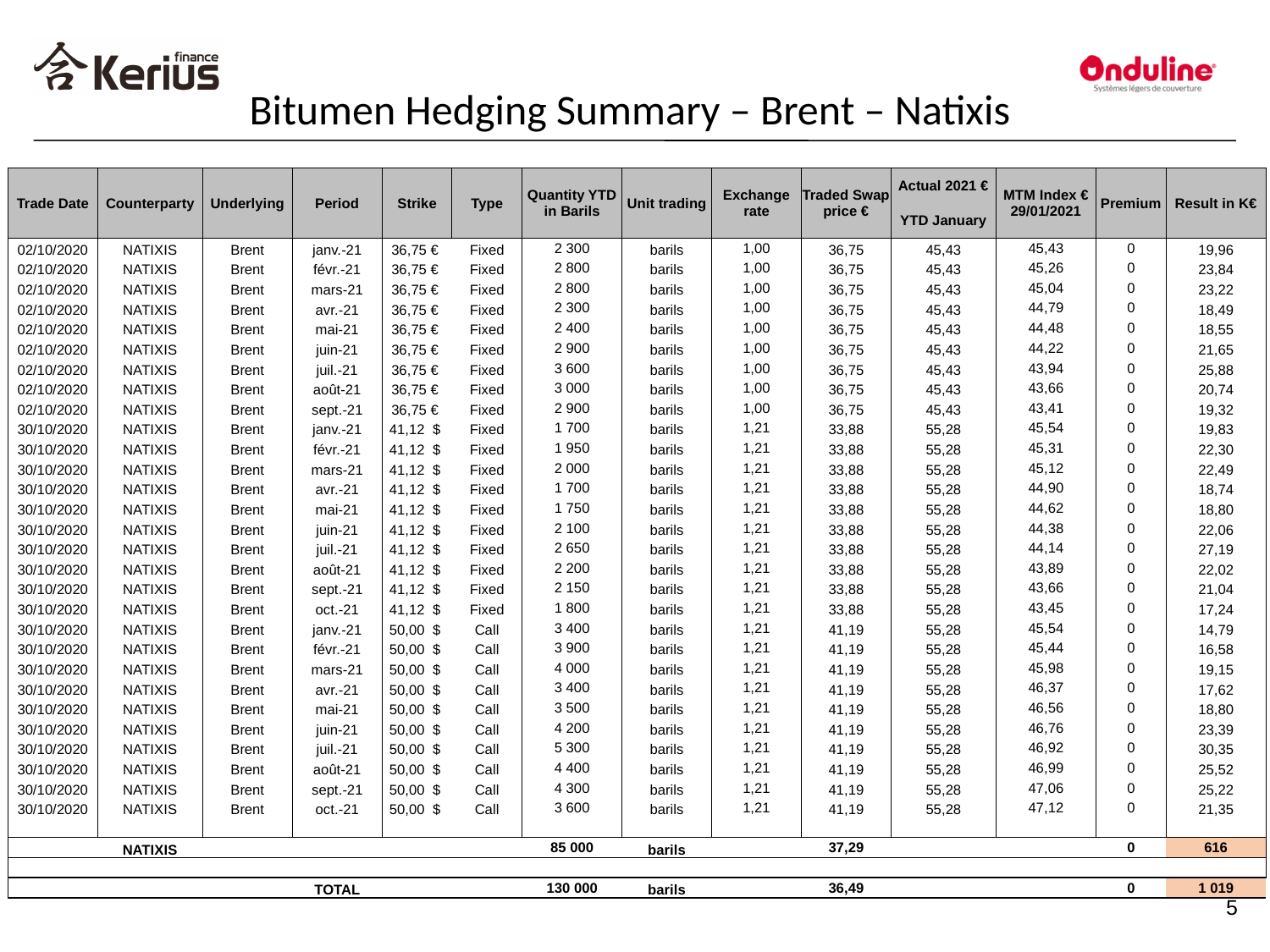

Bitumen Hedging Summary – Brent – Natixis
#
| Trade Date | Counterparty | Underlying | Period | Strike | Type | Quantity YTD in Barils | Unit trading | Exchange rate | Traded Swap price € | Actual 2021 € | MTM Index € 29/01/2021 | Premium | Result in K€ |
| --- | --- | --- | --- | --- | --- | --- | --- | --- | --- | --- | --- | --- | --- |
|  |  |  |  |  |  |  |  |  |  | YTD January |  |  |  |
| 02/10/2020 | NATIXIS | Brent | janv.-21 | 36,75 € | Fixed | 2 300 | barils | 1,00 | 36,75 | 45,43 | 45,43 | 0 | 19,96 |
| 02/10/2020 | NATIXIS | Brent | févr.-21 | 36,75 € | Fixed | 2 800 | barils | 1,00 | 36,75 | 45,43 | 45,26 | 0 | 23,84 |
| 02/10/2020 | NATIXIS | Brent | mars-21 | 36,75 € | Fixed | 2 800 | barils | 1,00 | 36,75 | 45,43 | 45,04 | 0 | 23,22 |
| 02/10/2020 | NATIXIS | Brent | avr.-21 | 36,75 € | Fixed | 2 300 | barils | 1,00 | 36,75 | 45,43 | 44,79 | 0 | 18,49 |
| 02/10/2020 | NATIXIS | Brent | mai-21 | 36,75 € | Fixed | 2 400 | barils | 1,00 | 36,75 | 45,43 | 44,48 | 0 | 18,55 |
| 02/10/2020 | NATIXIS | Brent | juin-21 | 36,75 € | Fixed | 2 900 | barils | 1,00 | 36,75 | 45,43 | 44,22 | 0 | 21,65 |
| 02/10/2020 | NATIXIS | Brent | juil.-21 | 36,75 € | Fixed | 3 600 | barils | 1,00 | 36,75 | 45,43 | 43,94 | 0 | 25,88 |
| 02/10/2020 | NATIXIS | Brent | août-21 | 36,75 € | Fixed | 3 000 | barils | 1,00 | 36,75 | 45,43 | 43,66 | 0 | 20,74 |
| 02/10/2020 | NATIXIS | Brent | sept.-21 | 36,75 € | Fixed | 2 900 | barils | 1,00 | 36,75 | 45,43 | 43,41 | 0 | 19,32 |
| 30/10/2020 | NATIXIS | Brent | janv.-21 | 41,12 $ | Fixed | 1 700 | barils | 1,21 | 33,88 | 55,28 | 45,54 | 0 | 19,83 |
| 30/10/2020 | NATIXIS | Brent | févr.-21 | 41,12 $ | Fixed | 1 950 | barils | 1,21 | 33,88 | 55,28 | 45,31 | 0 | 22,30 |
| 30/10/2020 | NATIXIS | Brent | mars-21 | 41,12 $ | Fixed | 2 000 | barils | 1,21 | 33,88 | 55,28 | 45,12 | 0 | 22,49 |
| 30/10/2020 | NATIXIS | Brent | avr.-21 | 41,12 $ | Fixed | 1 700 | barils | 1,21 | 33,88 | 55,28 | 44,90 | 0 | 18,74 |
| 30/10/2020 | NATIXIS | Brent | mai-21 | 41,12 $ | Fixed | 1 750 | barils | 1,21 | 33,88 | 55,28 | 44,62 | 0 | 18,80 |
| 30/10/2020 | NATIXIS | Brent | juin-21 | 41,12 $ | Fixed | 2 100 | barils | 1,21 | 33,88 | 55,28 | 44,38 | 0 | 22,06 |
| 30/10/2020 | NATIXIS | Brent | juil.-21 | 41,12 $ | Fixed | 2 650 | barils | 1,21 | 33,88 | 55,28 | 44,14 | 0 | 27,19 |
| 30/10/2020 | NATIXIS | Brent | août-21 | 41,12 $ | Fixed | 2 200 | barils | 1,21 | 33,88 | 55,28 | 43,89 | 0 | 22,02 |
| 30/10/2020 | NATIXIS | Brent | sept.-21 | 41,12 $ | Fixed | 2 150 | barils | 1,21 | 33,88 | 55,28 | 43,66 | 0 | 21,04 |
| 30/10/2020 | NATIXIS | Brent | oct.-21 | 41,12 $ | Fixed | 1 800 | barils | 1,21 | 33,88 | 55,28 | 43,45 | 0 | 17,24 |
| 30/10/2020 | NATIXIS | Brent | janv.-21 | 50,00 $ | Call | 3 400 | barils | 1,21 | 41,19 | 55,28 | 45,54 | 0 | 14,79 |
| 30/10/2020 | NATIXIS | Brent | févr.-21 | 50,00 $ | Call | 3 900 | barils | 1,21 | 41,19 | 55,28 | 45,44 | 0 | 16,58 |
| 30/10/2020 | NATIXIS | Brent | mars-21 | 50,00 $ | Call | 4 000 | barils | 1,21 | 41,19 | 55,28 | 45,98 | 0 | 19,15 |
| 30/10/2020 | NATIXIS | Brent | avr.-21 | 50,00 $ | Call | 3 400 | barils | 1,21 | 41,19 | 55,28 | 46,37 | 0 | 17,62 |
| 30/10/2020 | NATIXIS | Brent | mai-21 | 50,00 $ | Call | 3 500 | barils | 1,21 | 41,19 | 55,28 | 46,56 | 0 | 18,80 |
| 30/10/2020 | NATIXIS | Brent | juin-21 | 50,00 $ | Call | 4 200 | barils | 1,21 | 41,19 | 55,28 | 46,76 | 0 | 23,39 |
| 30/10/2020 | NATIXIS | Brent | juil.-21 | 50,00 $ | Call | 5 300 | barils | 1,21 | 41,19 | 55,28 | 46,92 | 0 | 30,35 |
| 30/10/2020 | NATIXIS | Brent | août-21 | 50,00 $ | Call | 4 400 | barils | 1,21 | 41,19 | 55,28 | 46,99 | 0 | 25,52 |
| 30/10/2020 | NATIXIS | Brent | sept.-21 | 50,00 $ | Call | 4 300 | barils | 1,21 | 41,19 | 55,28 | 47,06 | 0 | 25,22 |
| 30/10/2020 | NATIXIS | Brent | oct.-21 | 50,00 $ | Call | 3 600 | barils | 1,21 | 41,19 | 55,28 | 47,12 | 0 | 21,35 |
|  |  |  |  |  |  |  |  |  |  |  |  |  |  |
|  | NATIXIS |  |  |  |  | 85 000 | barils |  | 37,29 |  |  | 0 | 616 |
|  |  |  |  |  |  |  |  |  |  |  |  |  |  |
|  |  |  | TOTAL |  |  | 130 000 | barils |  | 36,49 |  |  | 0 | 1 019 |